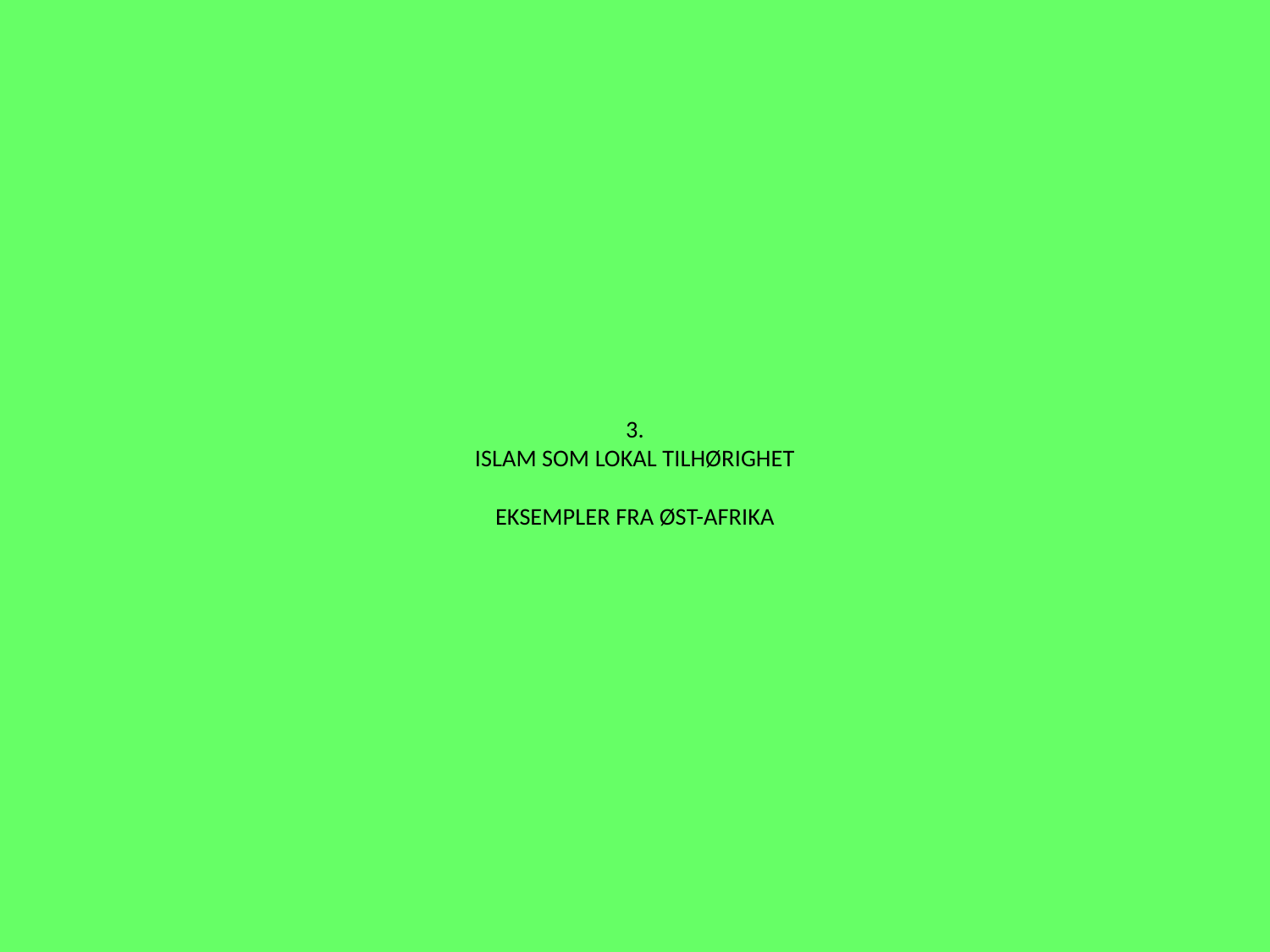

# 3. ISLAM SOM LOKAL TILHØRIGHET EKSEMPLER FRA ØST-AFRIKA